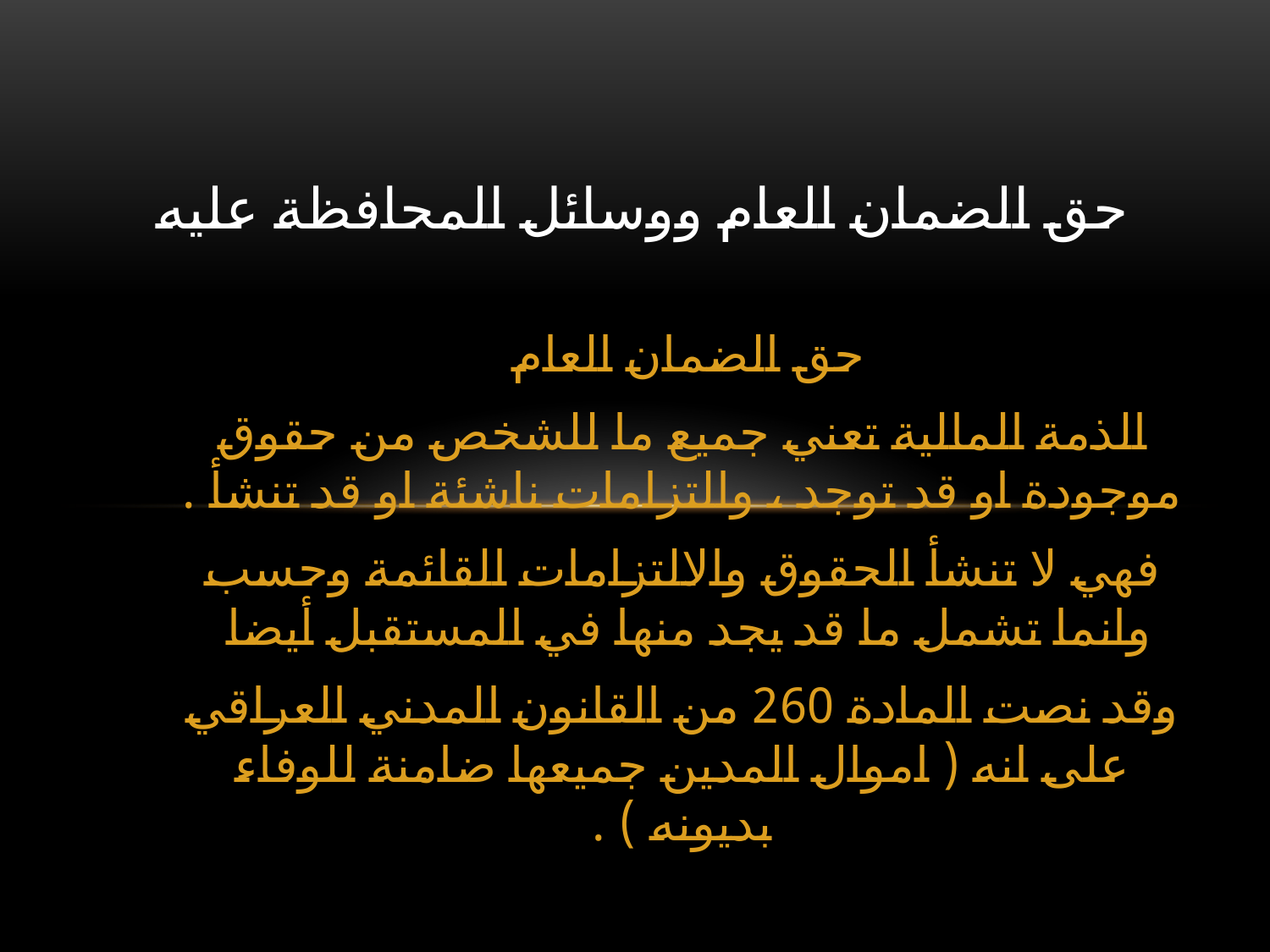

# حق الضمان العام ووسائل المحافظة عليه
حق الضمان العام
الذمة المالية تعني جميع ما للشخص من حقوق موجودة او قد توجد ، والتزامات ناشئة او قد تنشأ .
فهي لا تنشأ الحقوق والالتزامات القائمة وحسب وانما تشمل ما قد يجد منها في المستقبل أيضا
وقد نصت المادة 260 من القانون المدني العراقي على انه ( اموال المدين جميعها ضامنة للوفاء بديونه ) .